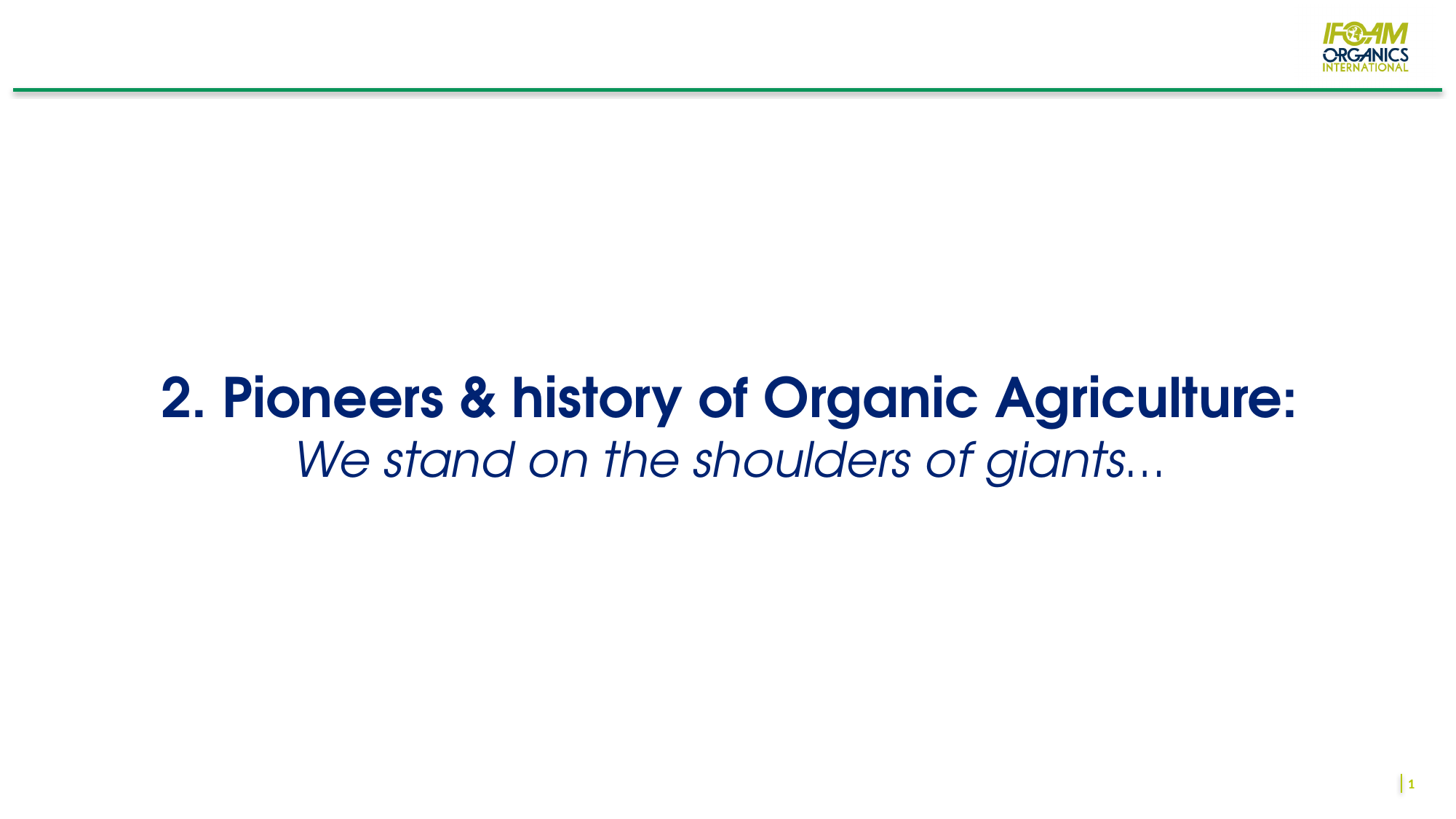

# 2. Pioneers & history of Organic Agriculture: We stand on the shoulders of giants…